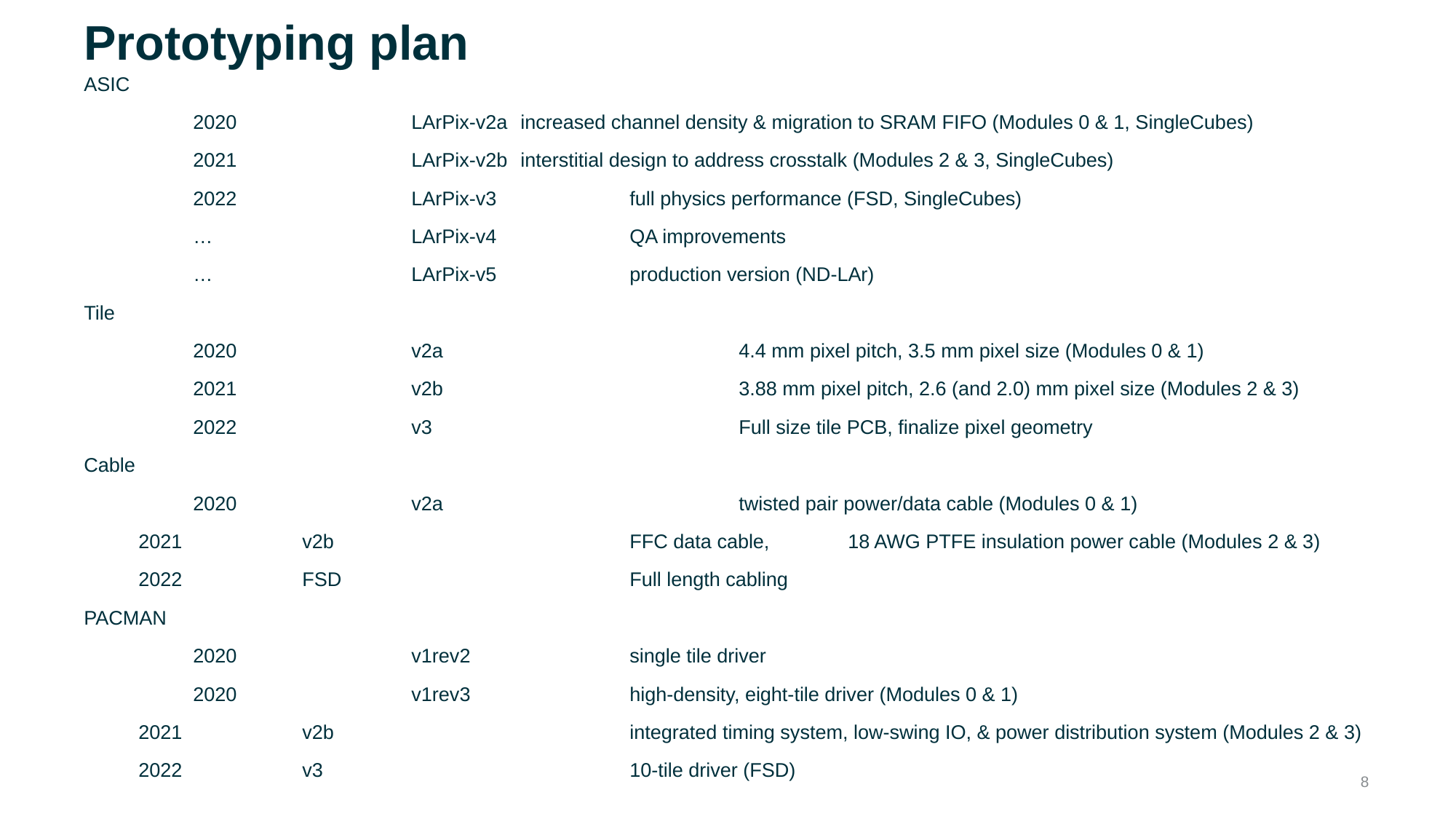

# Prototyping plan
ASIC
	2020		LArPix-v2a	increased channel density & migration to SRAM FIFO (Modules 0 & 1, SingleCubes)
	2021		LArPix-v2b	interstitial design to address crosstalk (Modules 2 & 3, SingleCubes)
	2022		LArPix-v3		full physics performance (FSD, SingleCubes)
	…		LArPix-v4		QA improvements
	…		LArPix-v5		production version (ND-LAr)
Tile
	2020		v2a 			4.4 mm pixel pitch, 3.5 mm pixel size (Modules 0 & 1)
	2021		v2b			3.88 mm pixel pitch, 2.6 (and 2.0) mm pixel size (Modules 2 & 3)
	2022		v3			Full size tile PCB, finalize pixel geometry
Cable
	2020		v2a			twisted pair power/data cable (Modules 0 & 1)
2021		v2b			FFC data cable,	18 AWG PTFE insulation power cable (Modules 2 & 3)
2022		FSD			Full length cabling
PACMAN
	2020		v1rev2		single tile driver
	2020		v1rev3		high-density, eight-tile driver (Modules 0 & 1)
2021		v2b			integrated timing system, low-swing IO, & power distribution system (Modules 2 & 3)
2022		v3			10-tile driver (FSD)

8